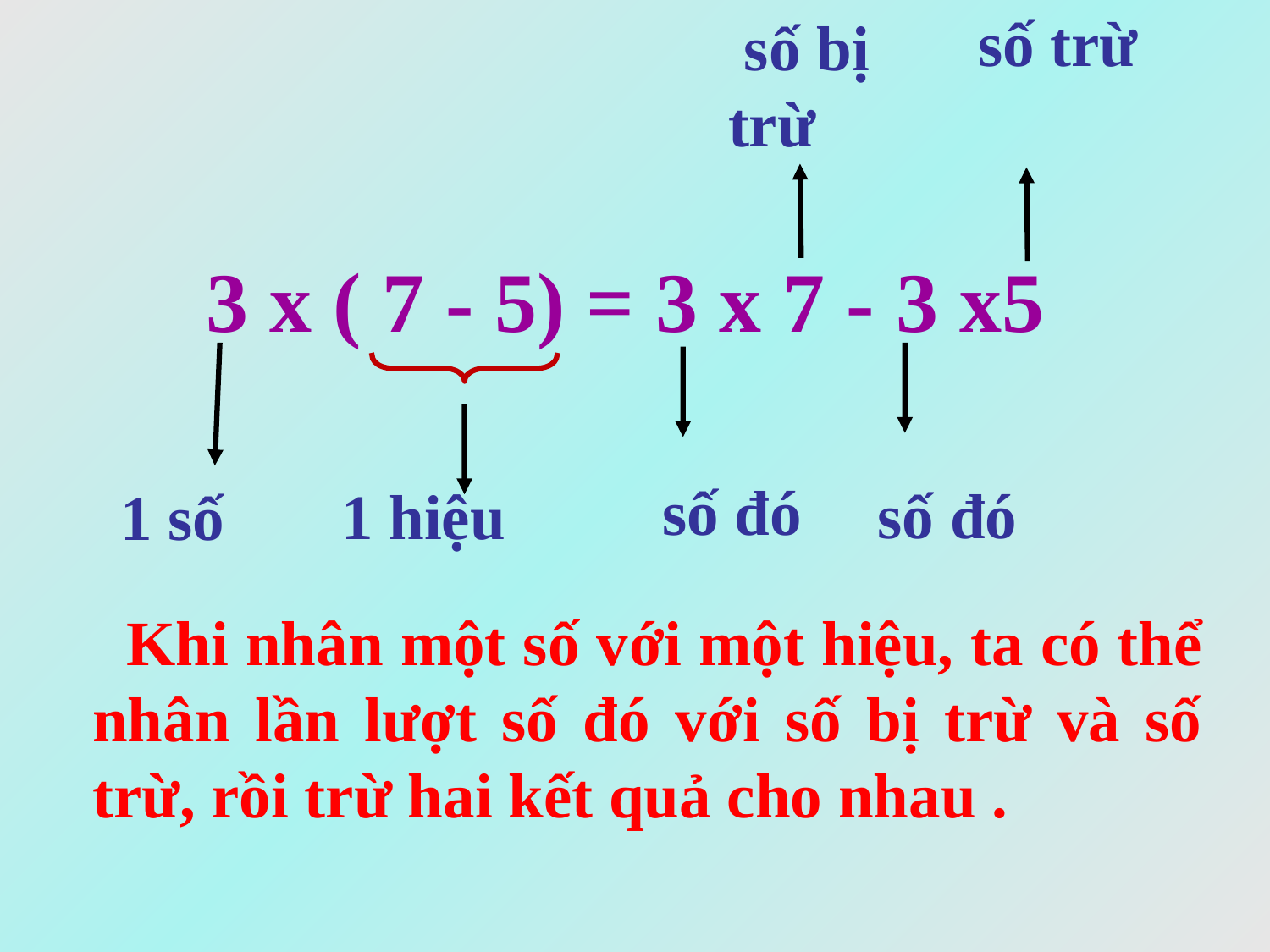

số trừ
 số bị trừ

  3 x ( 7 - 5) = 3 x 7 - 3 x5

 số đó
 số đó
1 hiệu
1 số
  Khi nhân một số với một hiệu, ta có thể nhân lần lượt số đó với số bị trừ và số trừ, rồi trừ hai kết quả cho nhau .